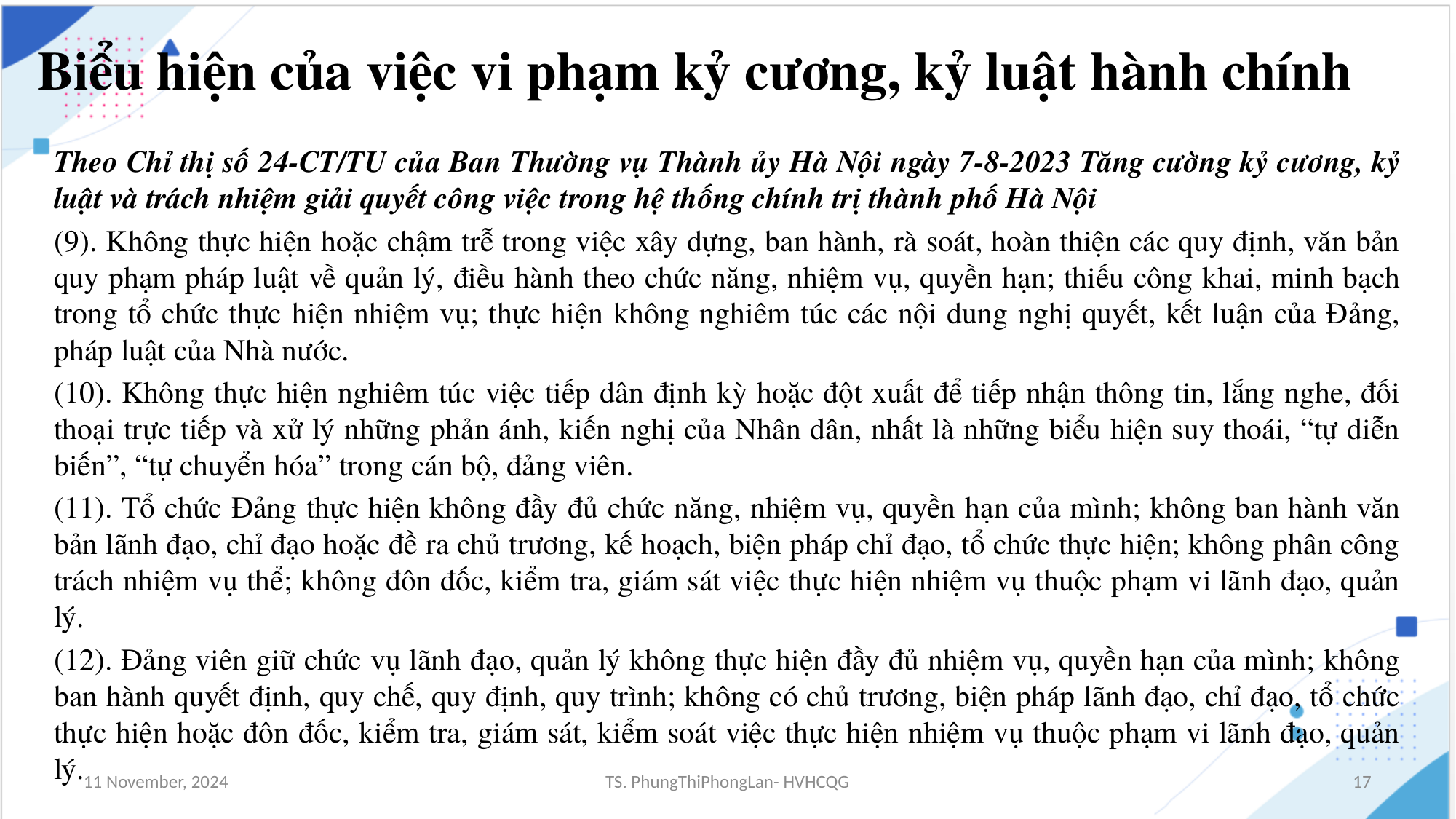

# Biểu hiện của việc vi phạm kỷ cương, kỷ luật hành chính
Theo Chỉ thị số 24-CT/TU của Ban Thường vụ Thành ủy Hà Nội ngày 7-8-2023 Tăng cường kỷ cương, kỷ luật và trách nhiệm giải quyết công việc trong hệ thống chính trị thành phố Hà Nội
(9). Không thực hiện hoặc chậm trễ trong việc xây dựng, ban hành, rà soát, hoàn thiện các quy định, văn bản quy phạm pháp luật về quản lý, điều hành theo chức năng, nhiệm vụ, quyền hạn; thiếu công khai, minh bạch trong tổ chức thực hiện nhiệm vụ; thực hiện không nghiêm túc các nội dung nghị quyết, kết luận của Đảng, pháp luật của Nhà nước.
(10). Không thực hiện nghiêm túc việc tiếp dân định kỳ hoặc đột xuất để tiếp nhận thông tin, lắng nghe, đối thoại trực tiếp và xử lý những phản ánh, kiến nghị của Nhân dân, nhất là những biểu hiện suy thoái, “tự diễn biến”, “tự chuyển hóa” trong cán bộ, đảng viên.
(11). Tổ chức Đảng thực hiện không đầy đủ chức năng, nhiệm vụ, quyền hạn của mình; không ban hành văn bản lãnh đạo, chỉ đạo hoặc đề ra chủ trương, kế hoạch, biện pháp chỉ đạo, tổ chức thực hiện; không phân công trách nhiệm vụ thể; không đôn đốc, kiểm tra, giám sát việc thực hiện nhiệm vụ thuộc phạm vi lãnh đạo, quản lý.
(12). Đảng viên giữ chức vụ lãnh đạo, quản lý không thực hiện đầy đủ nhiệm vụ, quyền hạn của mình; không ban hành quyết định, quy chế, quy định, quy trình; không có chủ trương, biện pháp lãnh đạo, chỉ đạo, tổ chức thực hiện hoặc đôn đốc, kiểm tra, giám sát, kiểm soát việc thực hiện nhiệm vụ thuộc phạm vi lãnh đạo, quản lý.
11 November, 2024
TS. PhungThiPhongLan- HVHCQG
17